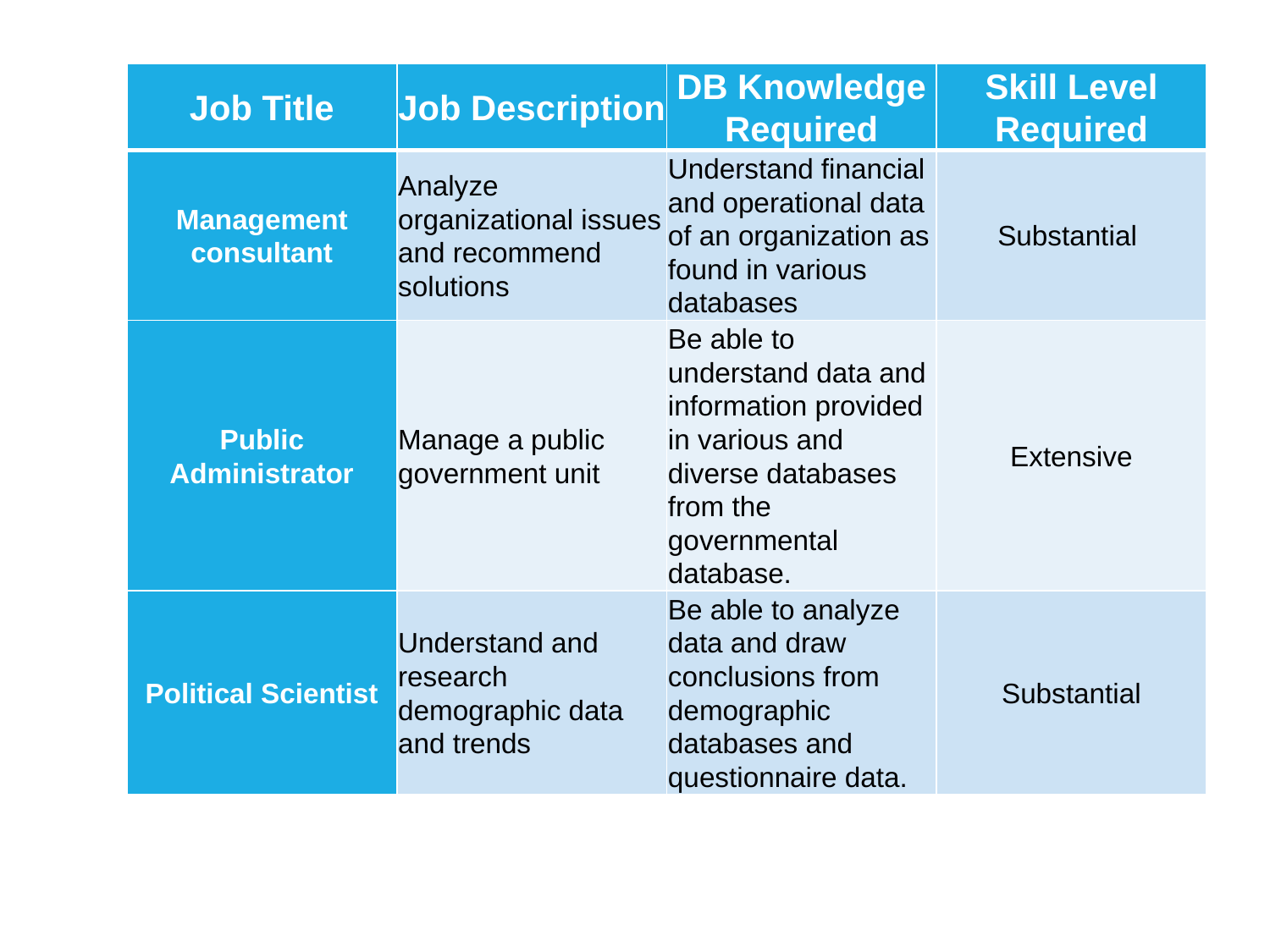

| Job Title | Job Description | DB Knowledge Required | Skill Level Required |
| --- | --- | --- | --- |
| Management consultant | Analyze organizational issues and recommend solutions | Understand financial and operational data of an organization as found in various databases | Substantial |
| Public Administrator | Manage a public government unit | Be able to understand data and information provided in various and diverse databases from the governmental database. | Extensive |
| Political Scientist | Understand and research demographic data and trends | Be able to analyze data and draw conclusions from demographic databases and questionnaire data. | Substantial |